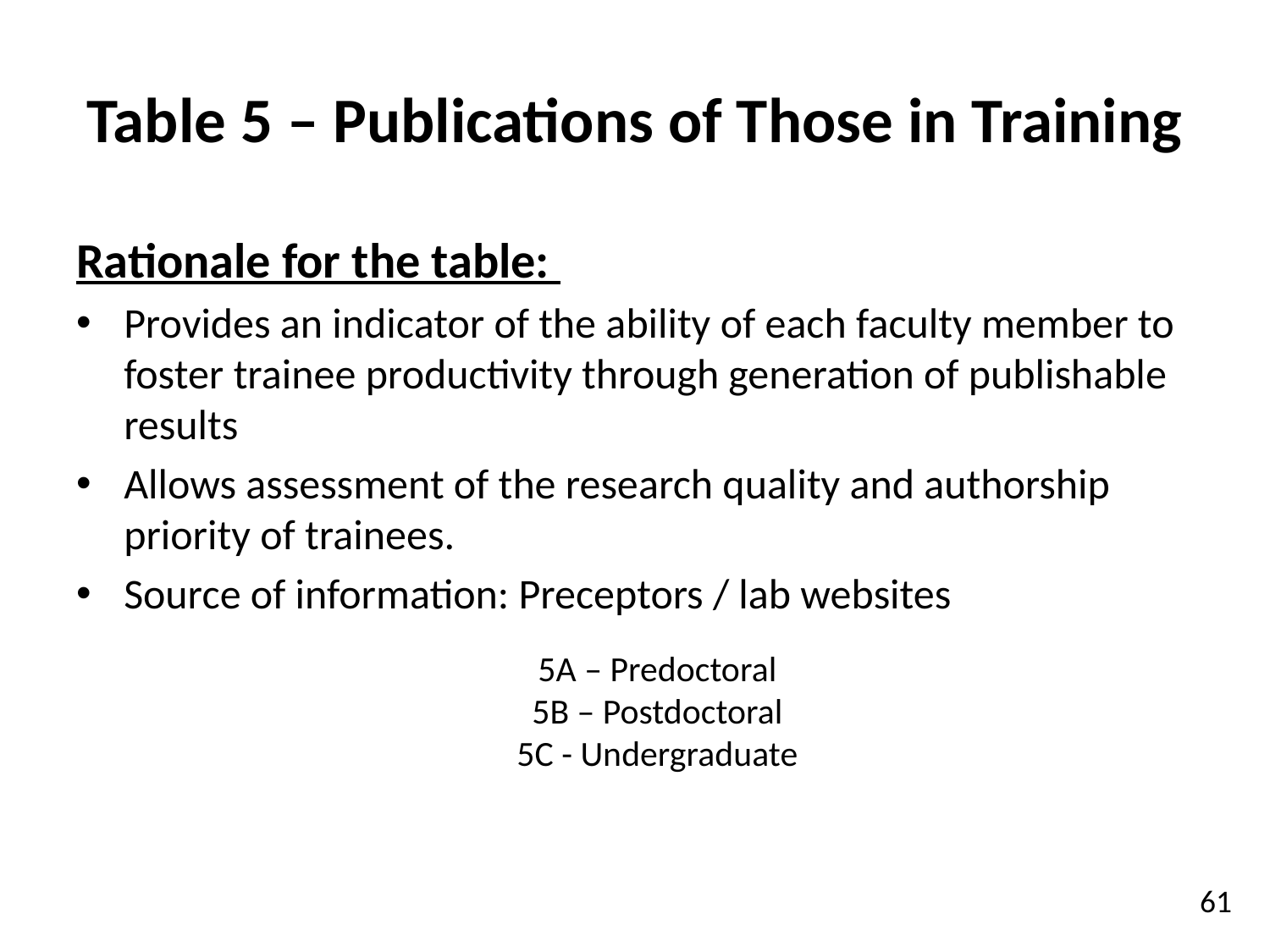

# Table 5 – Publications of Those in Training
Rationale for the table:
Provides an indicator of the ability of each faculty member to foster trainee productivity through generation of publishable results
Allows assessment of the research quality and authorship priority of trainees.
Source of information: Preceptors / lab websites
5A – Predoctoral
5B – Postdoctoral
5C - Undergraduate
61